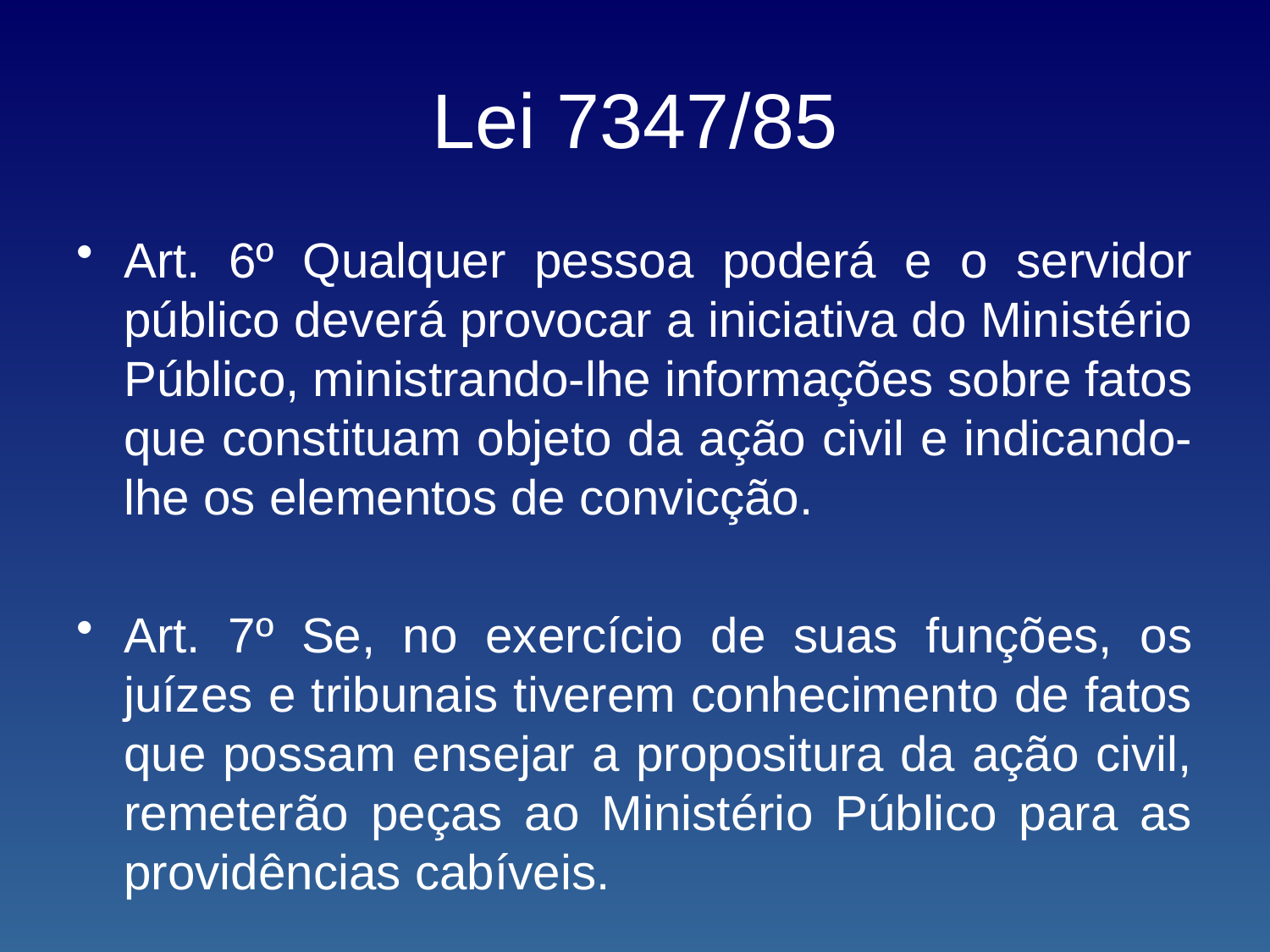

# Lei 7347/85
Art. 6º Qualquer pessoa poderá e o servidor público deverá provocar a iniciativa do Ministério Público, ministrando-lhe informações sobre fatos que constituam objeto da ação civil e indicando-lhe os elementos de convicção.

Art. 7º Se, no exercício de suas funções, os juízes e tribunais tiverem conhecimento de fatos que possam ensejar a propositura da ação civil, remeterão peças ao Ministério Público para as providências cabíveis.